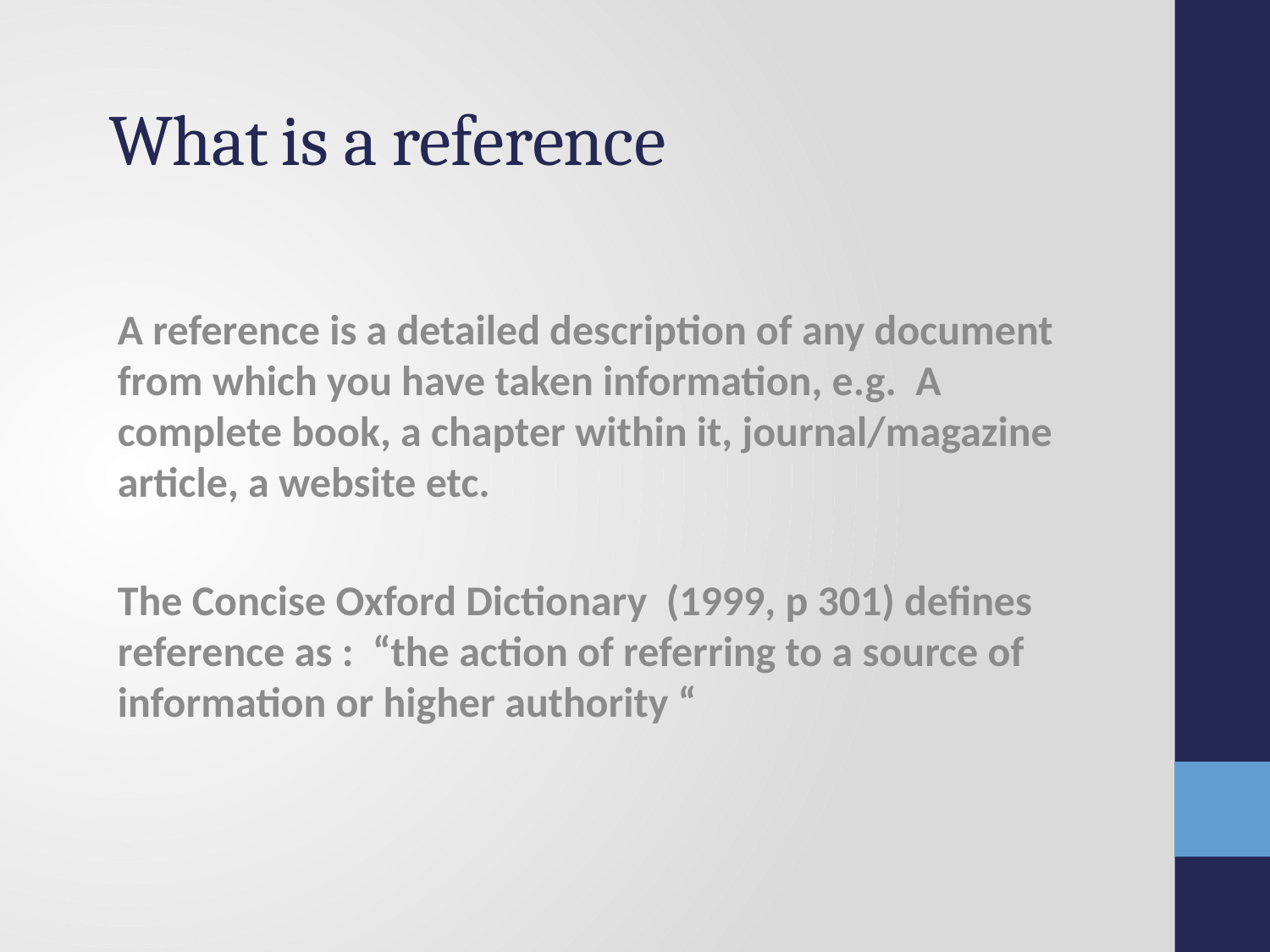

# What is a reference
A reference is a detailed description of any document from which you have taken information, e.g.  A complete book, a chapter within it, journal/magazine article, a website etc.

The Concise Oxford Dictionary  (1999, p 301) defines reference as :  “the action of referring to a source of information or higher authority “